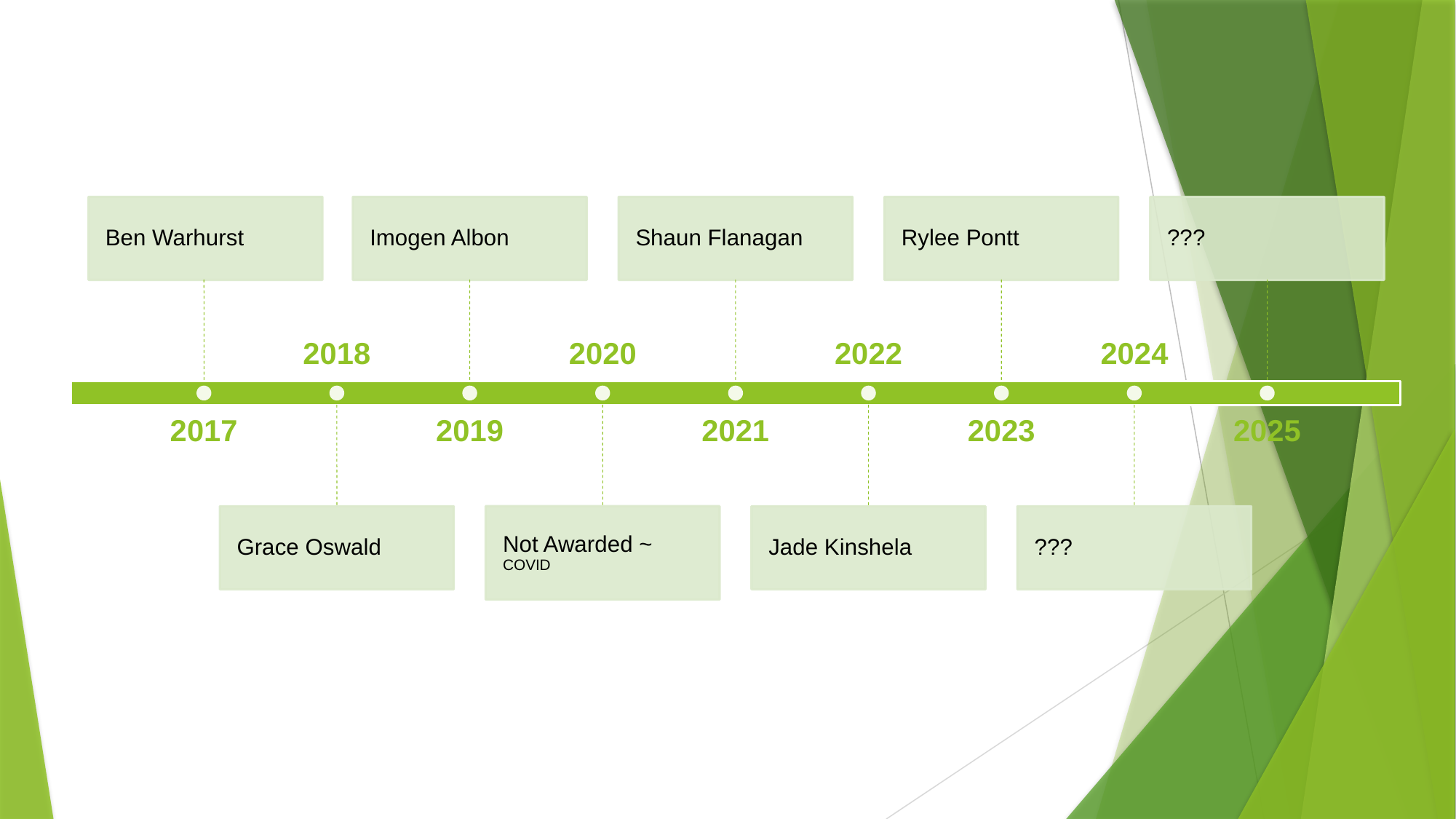

2017
Ben Warhurst
2018
Grace Oswald
2019
Imogen Albon
2020
Not Awarded ~ COVID
2021
Shaun Flanagan
2022
Jade Kinshela
2023
Rylee Pontt
2024
???
2025
???